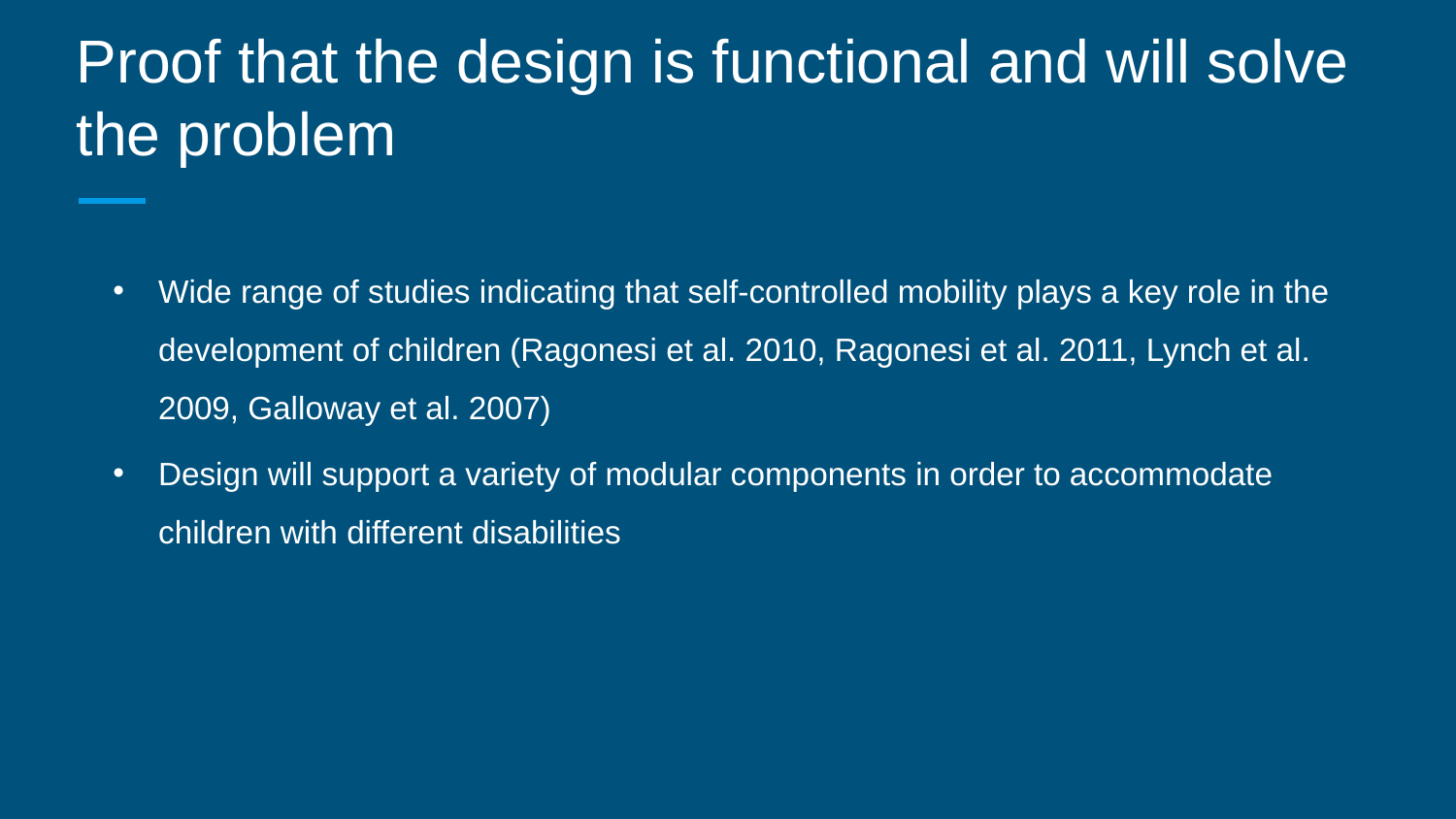

# Proof that the design is functional and will solve the problem
Wide range of studies indicating that self-controlled mobility plays a key role in the development of children (Ragonesi et al. 2010, Ragonesi et al. 2011, Lynch et al. 2009, Galloway et al. 2007)
Design will support a variety of modular components in order to accommodate children with different disabilities